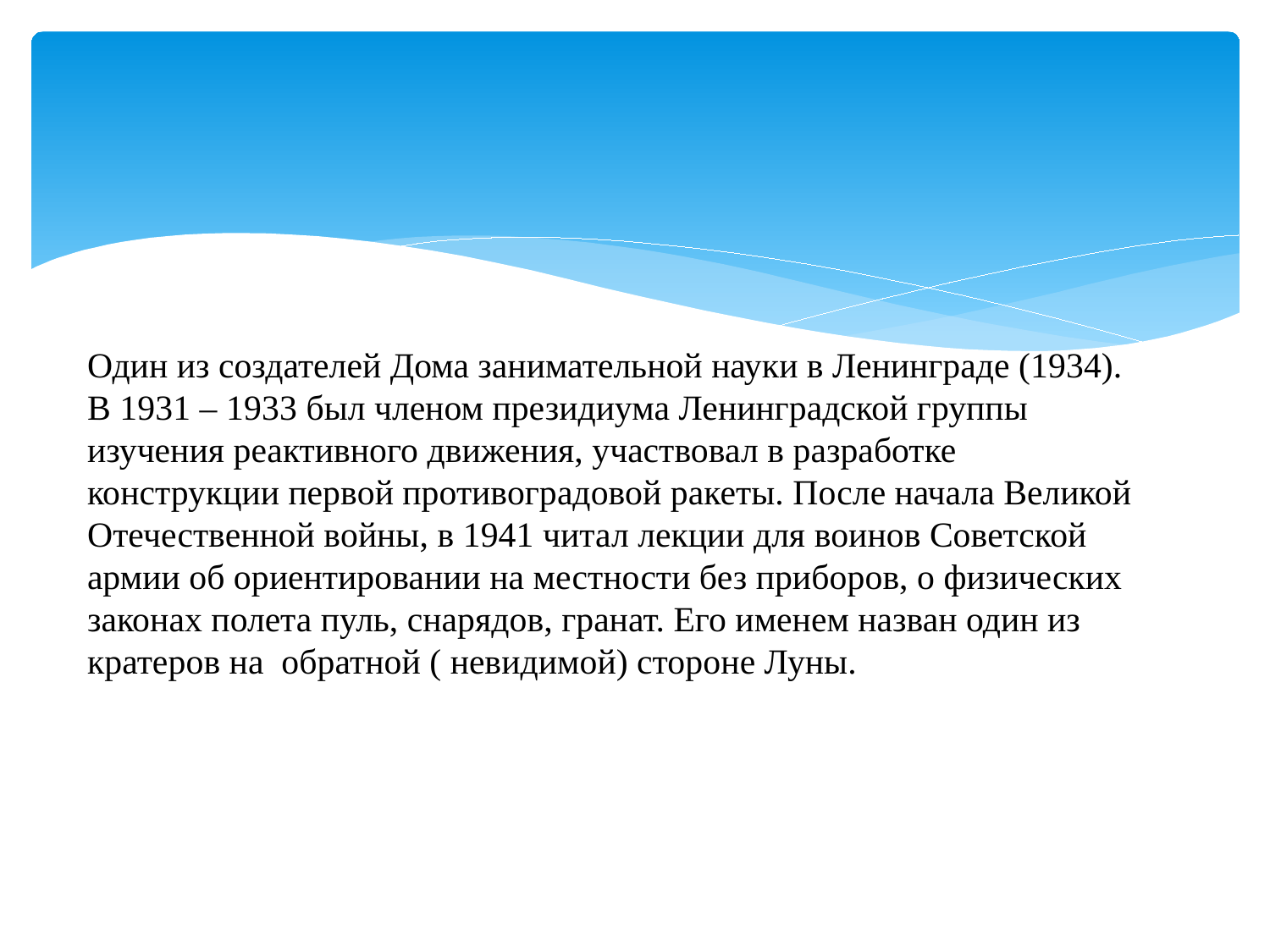

Один из создателей Дома занимательной науки в Ленинграде (1934). В 1931 – 1933 был членом президиума Ленинградской группы изучения реактивного движения, участвовал в разработке конструкции первой противоградовой ракеты. После начала Великой Отечественной войны, в 1941 читал лекции для воинов Советской  армии об ориентировании на местности без приборов, о физических законах полета пуль, снарядов, гранат. Его именем назван один из кратеров на  обратной ( невидимой) стороне Луны.